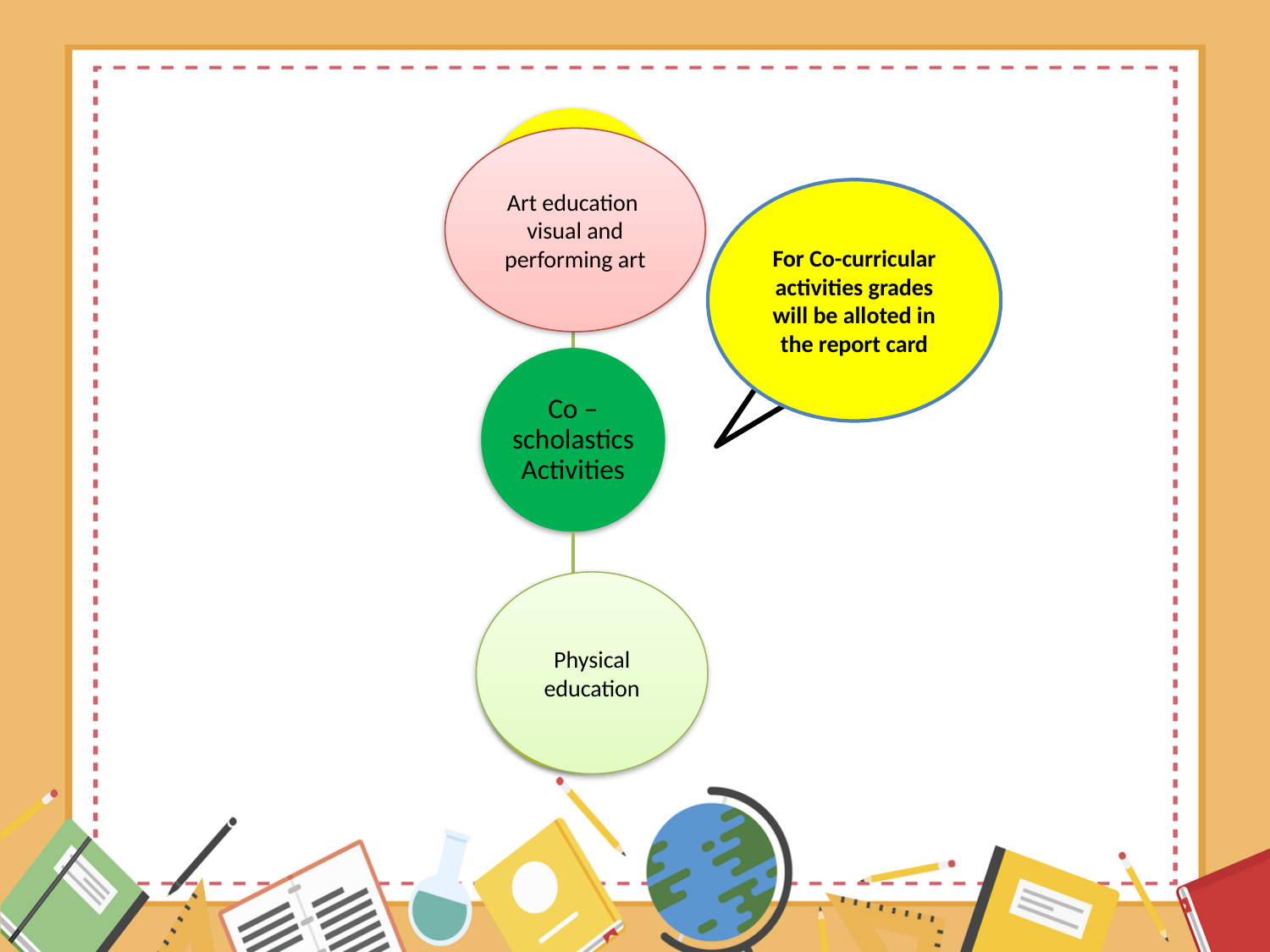

Co –scholastics Activities

Art Education
Visual
&amp;amp;amp;amp;amp;amp;amp;amp;amp;amp;
Performing Art

Physical Education
Art education  visual and performing art
For Co-curricular activities grades will be alloted in the report card
Assessed on a 5 point grading scale.
Physical education